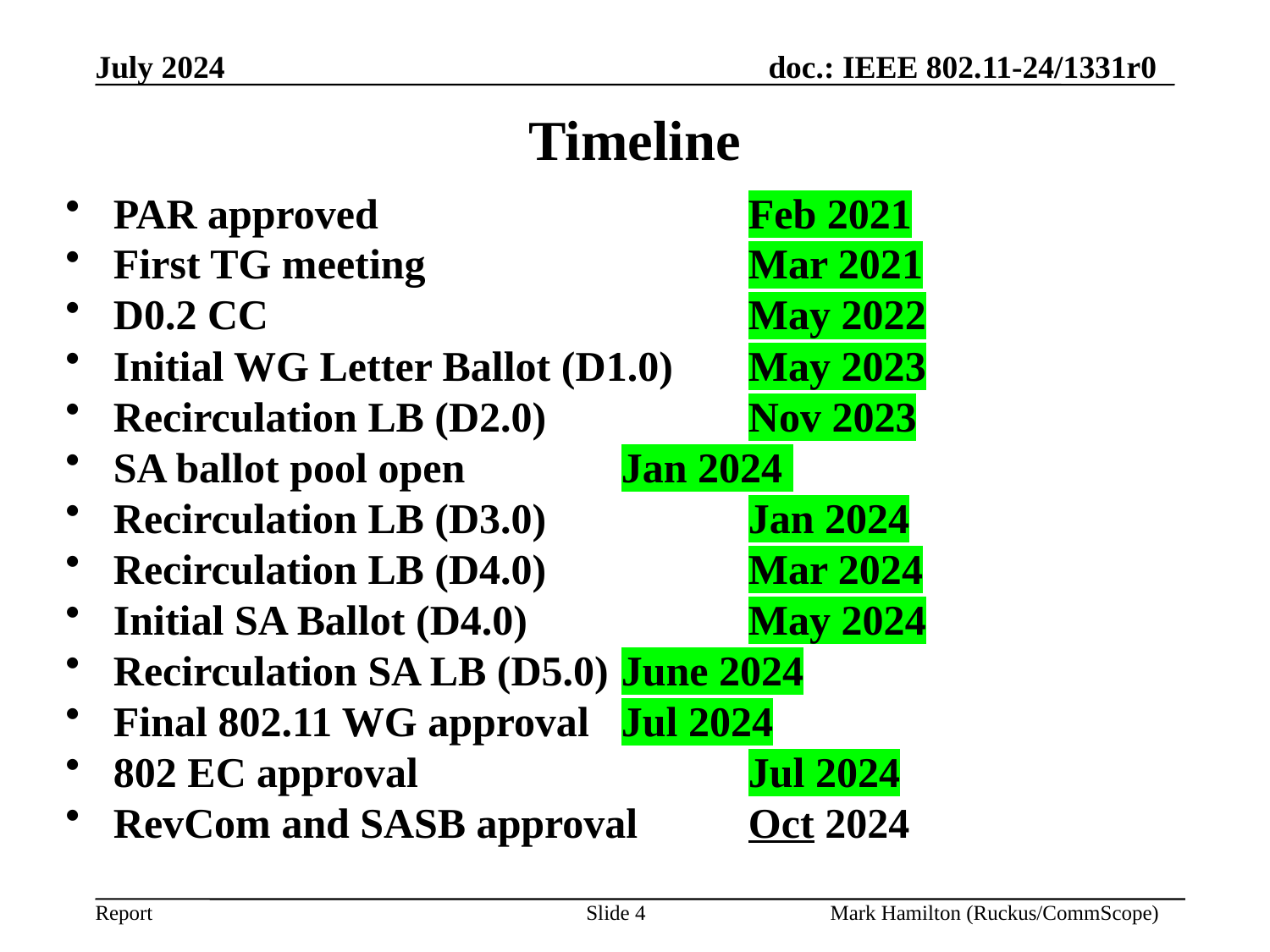

# Timeline
PAR approved			Feb 2021
First TG meeting			Mar 2021
D0.2 CC				May 2022
Initial WG Letter Ballot (D1.0)	May 2023
Recirculation LB (D2.0)		Nov 2023
SA ballot pool open		Jan 2024
Recirculation LB (D3.0)		Jan 2024
Recirculation LB (D4.0)		Mar 2024
Initial SA Ballot (D4.0)		May 2024
Recirculation SA LB (D5.0)	June 2024
Final 802.11 WG approval	Jul 2024
802 EC approval			Jul 2024
RevCom and SASB approval	Oct 2024